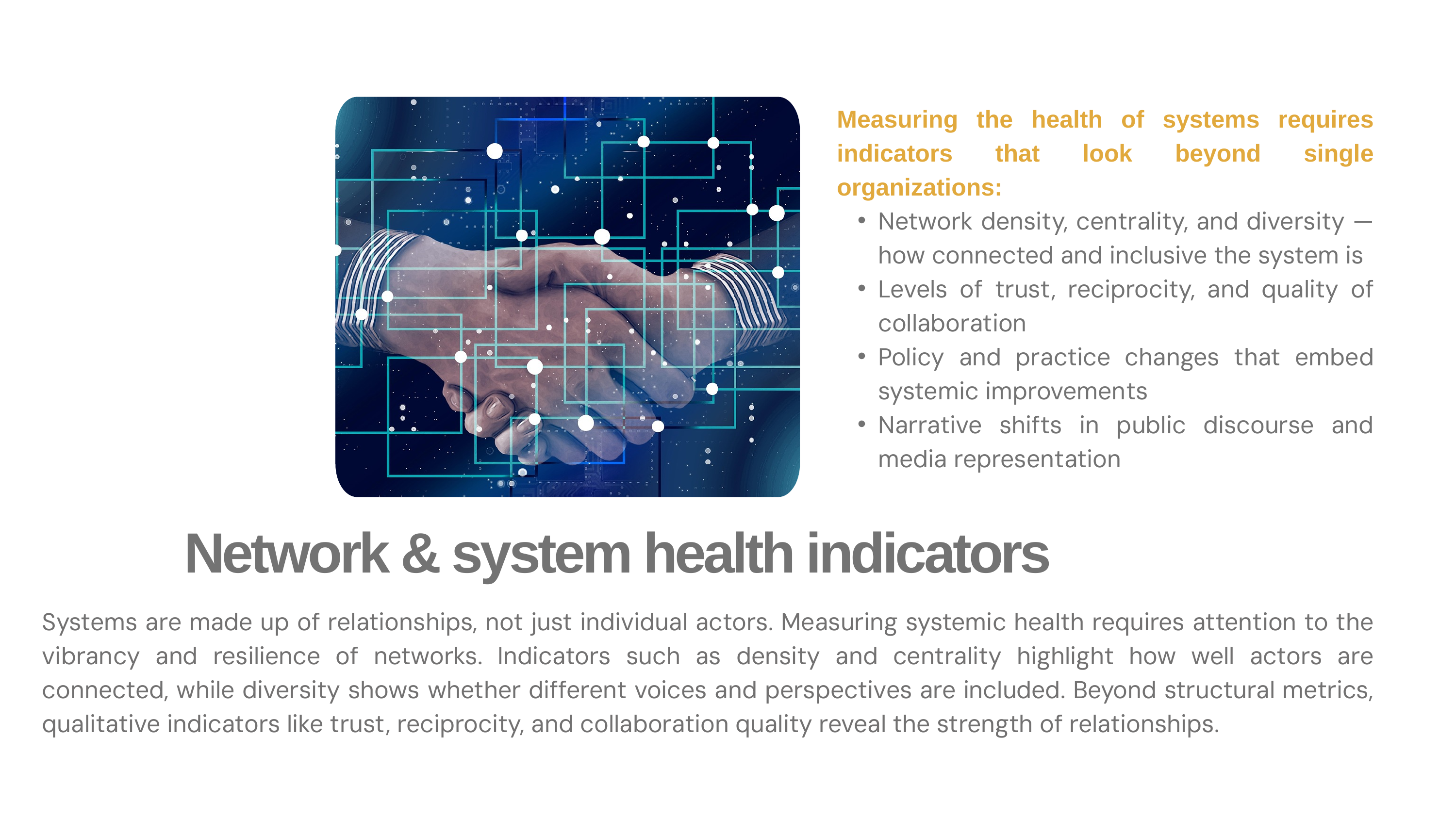

Measuring the health of systems requires indicators that look beyond single organizations:
Network density, centrality, and diversity — how connected and inclusive the system is
Levels of trust, reciprocity, and quality of collaboration
Policy and practice changes that embed systemic improvements
Narrative shifts in public discourse and media representation

 Network & system health indicators
Systems are made up of relationships, not just individual actors. Measuring systemic health requires attention to the vibrancy and resilience of networks. Indicators such as density and centrality highlight how well actors are connected, while diversity shows whether different voices and perspectives are included. Beyond structural metrics, qualitative indicators like trust, reciprocity, and collaboration quality reveal the strength of relationships.